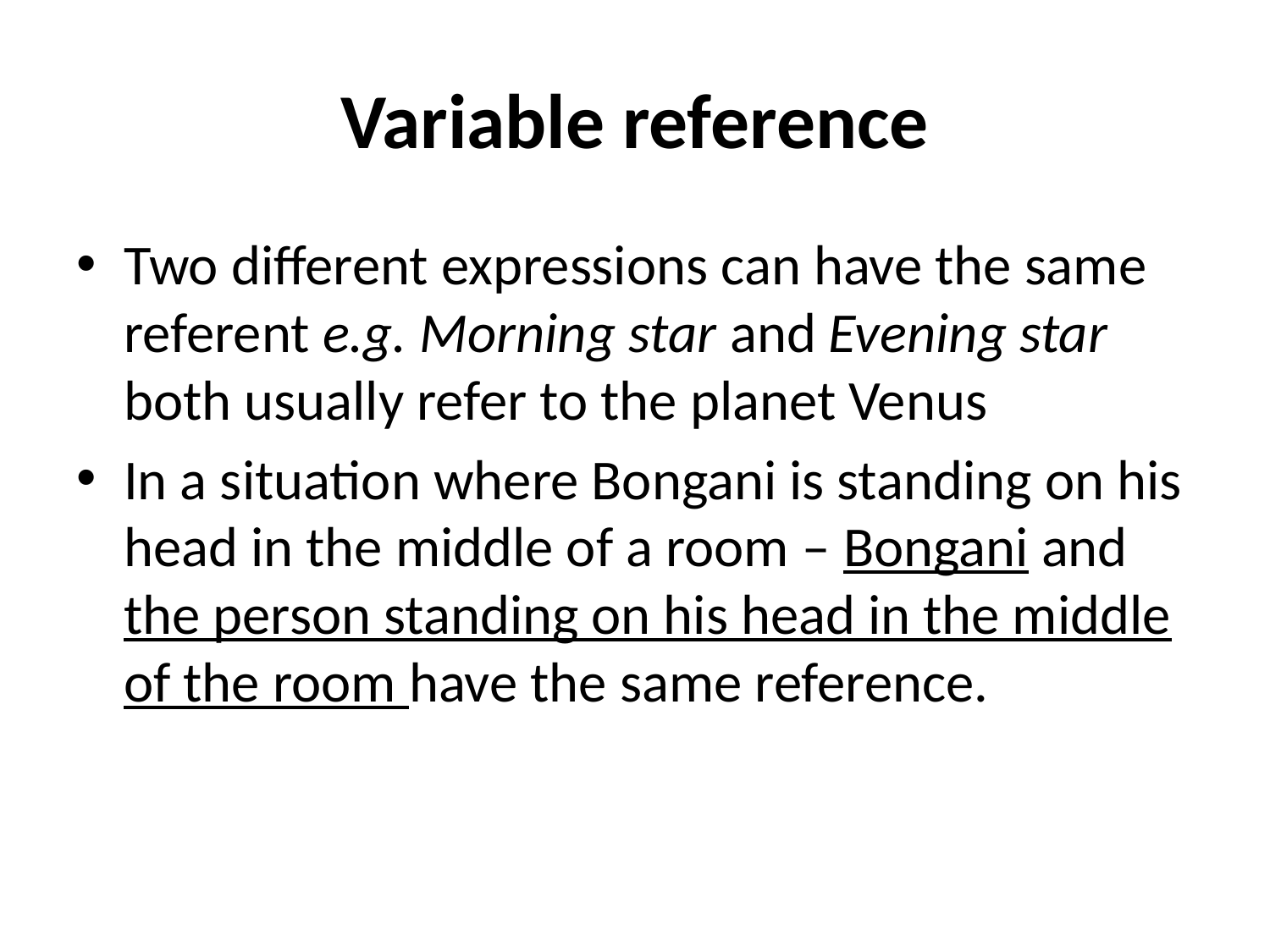

# Variable reference
Two different expressions can have the same referent e.g. Morning star and Evening star  both usually refer to the planet Venus
In a situation where Bongani is standing on his head in the middle of a room – Bongani and the person standing on his head in the middle of the room have the same reference.